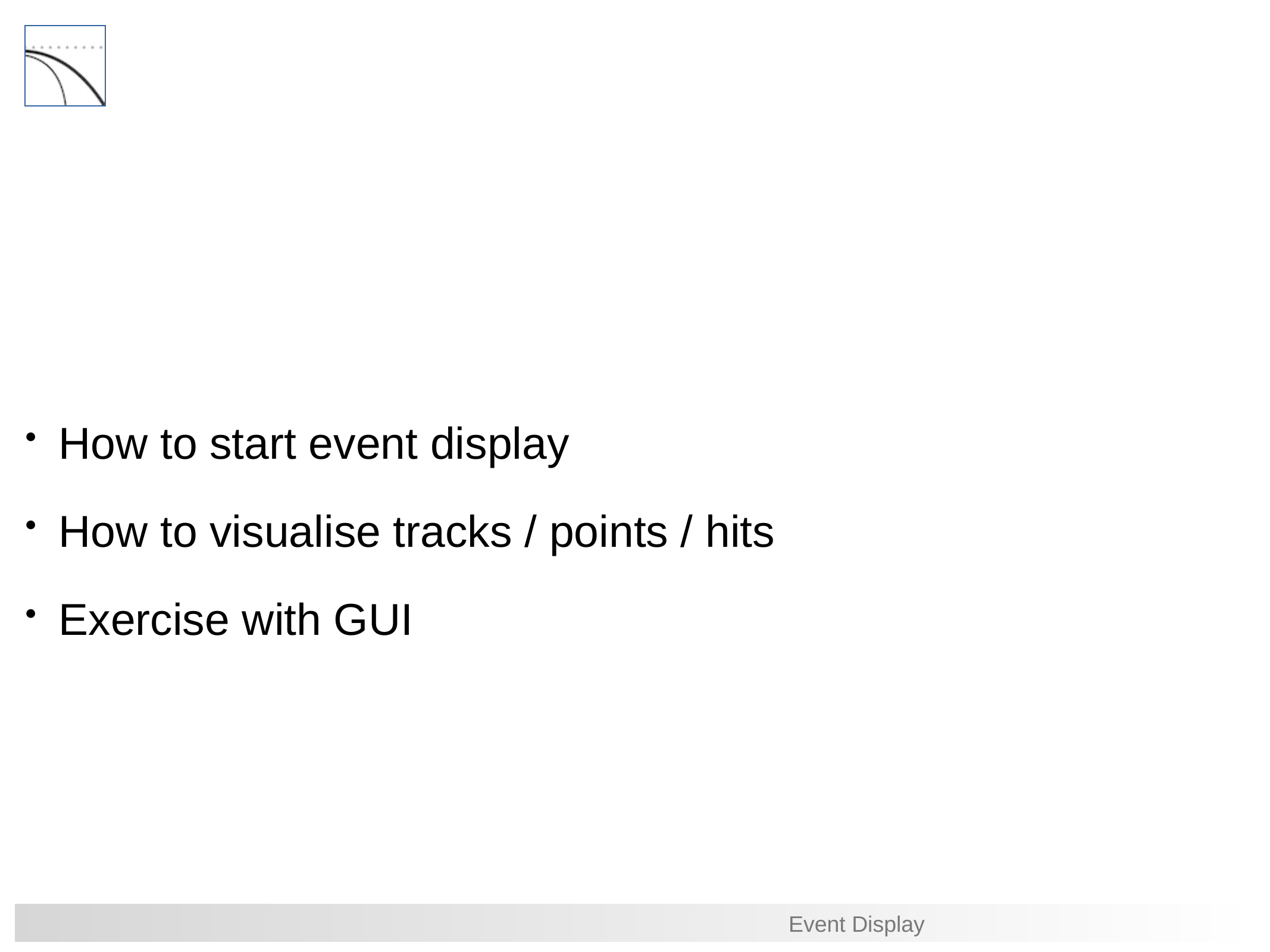

#
How to start event display
How to visualise tracks / points / hits
Exercise with GUI
2